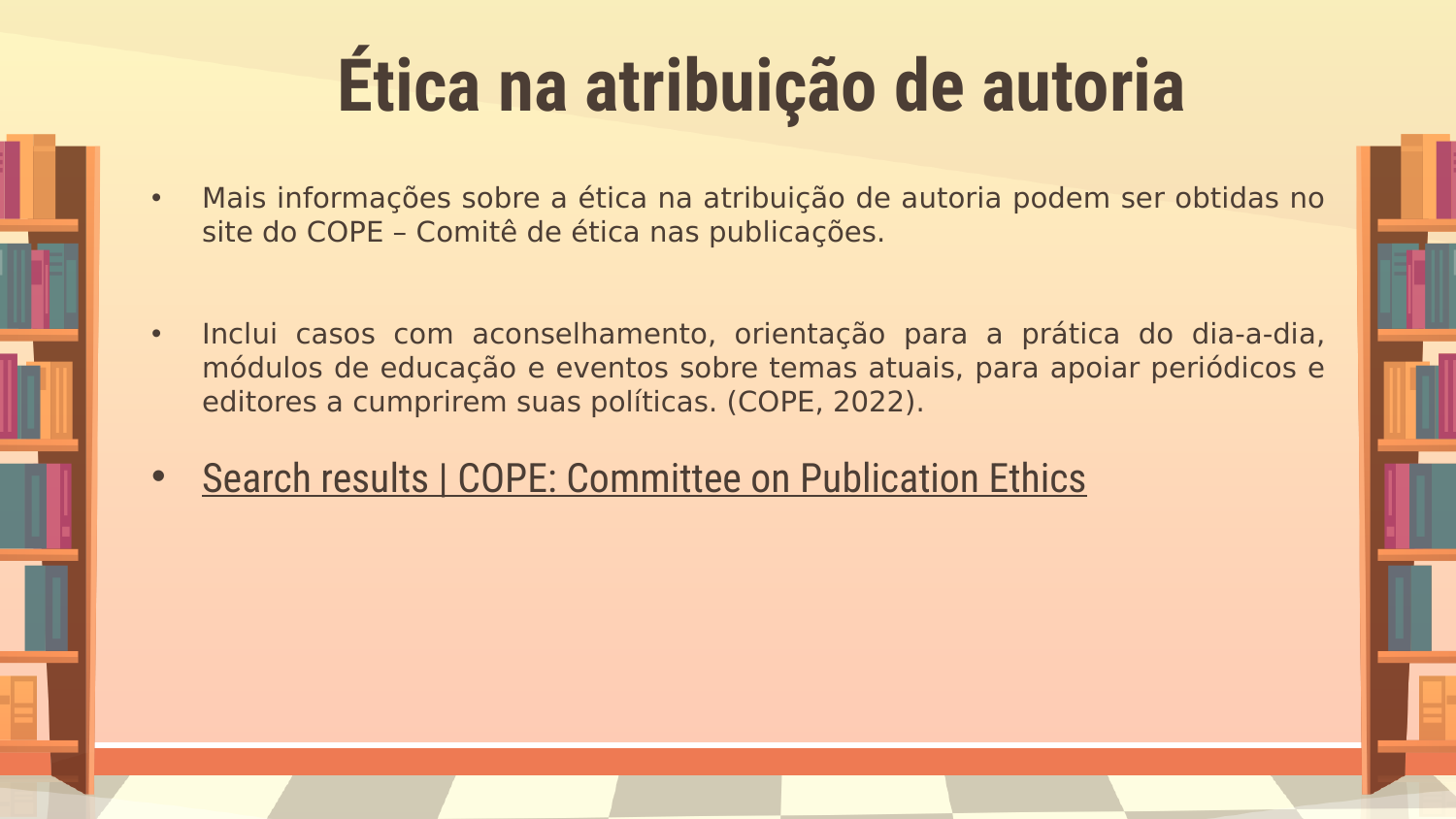

# Ética na atribuição de autoria
Mais informações sobre a ética na atribuição de autoria podem ser obtidas no site do COPE – Comitê de ética nas publicações.

Inclui casos com aconselhamento, orientação para a prática do dia-a-dia, módulos de educação e eventos sobre temas atuais, para apoiar periódicos e editores a cumprirem suas políticas. (COPE, 2022).

Search results | COPE: Committee on Publication Ethics